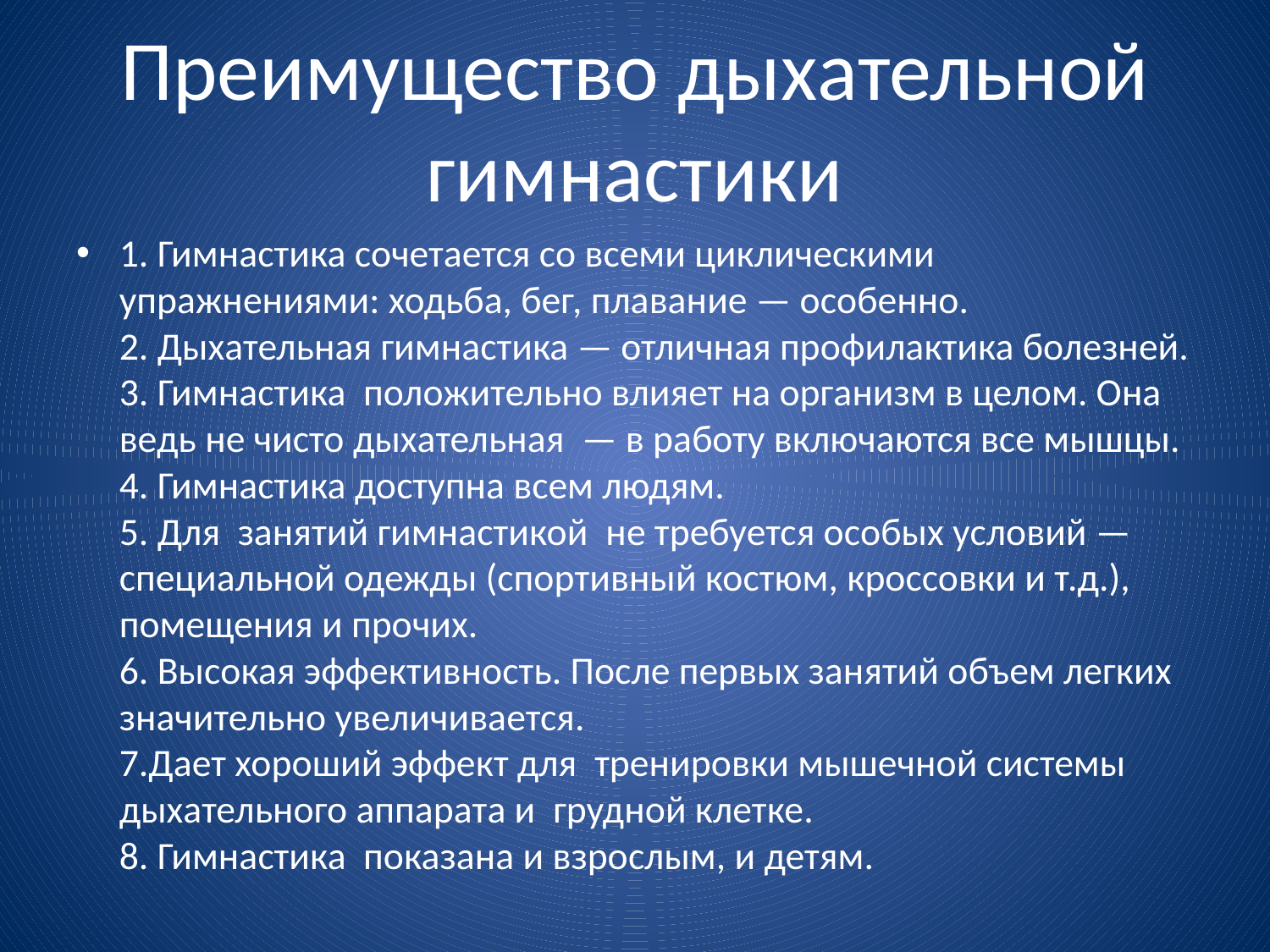

# Преимущество дыхательной гимнастики
1. Гимнастика сочетается со всеми циклическими упражнениями: ходьба, бег, плавание — особенно.
2. Дыхательная гимнастика — отличная профилактика болезней.
3. Гимнастика  положительно влияет на организм в целом. Она ведь не чисто дыхательная  — в работу включаются все мышцы.
4. Гимнастика доступна всем людям.
5. Для  занятий гимнастикой  не требуется особых условий — специальной одежды (спортивный костюм, кроссовки и т.д.), помещения и прочих.
6. Высокая эффективность. После первых занятий объем легких значительно увеличивается.
7.Дает хороший эффект для  тренировки мышечной системы дыхательного аппарата и  грудной клетке.
8. Гимнастика  показана и взрослым, и детям.